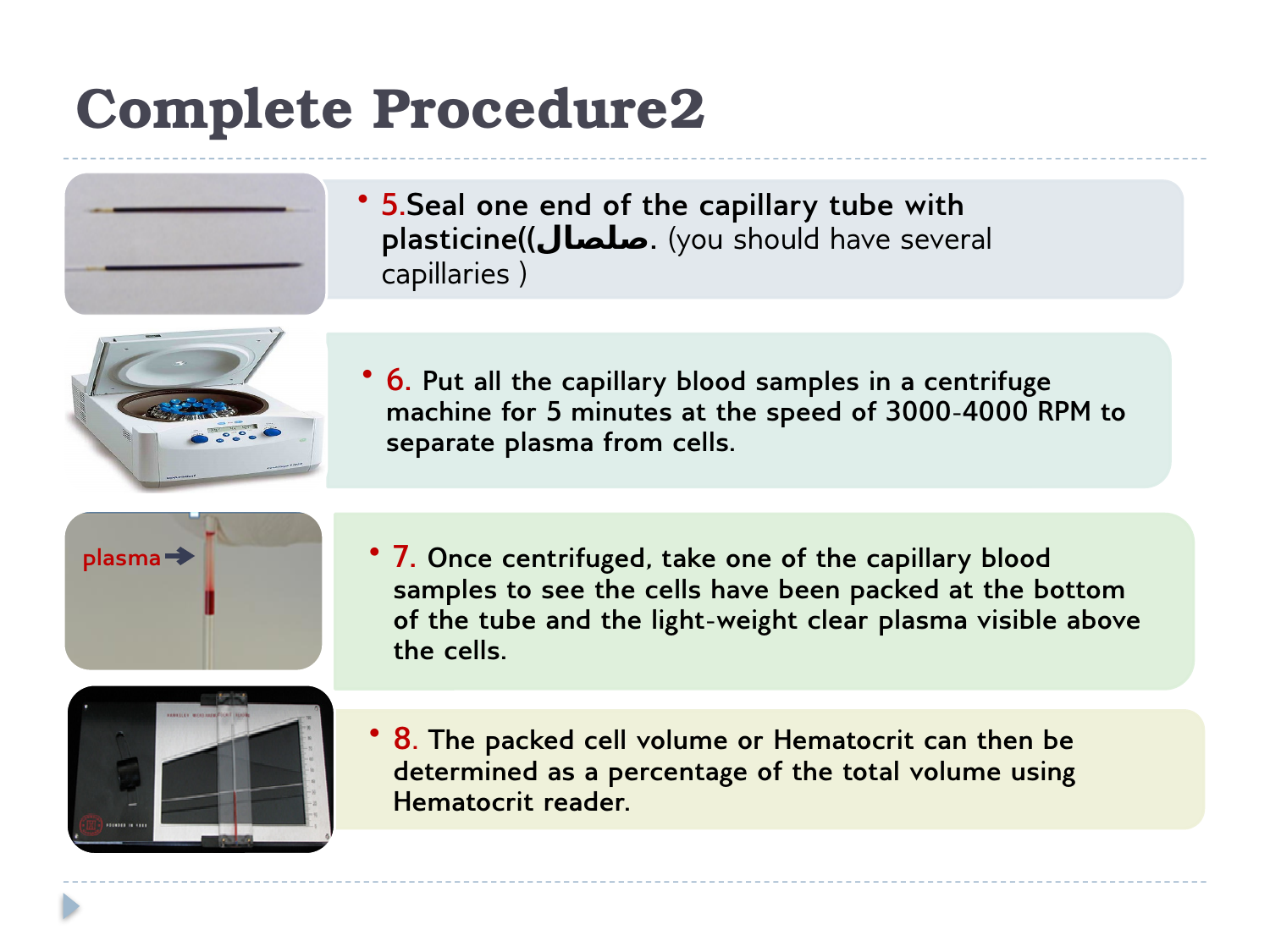

# Complete Procedure2
5.Seal one end of the capillary tube with plasticine((صلصال. (you should have several capillaries )

6. Put all the capillary blood samples in a centrifuge machine for 5 minutes at the speed of 3000-4000 RPM to separate plasma from cells.

7. Once centrifuged, take one of the capillary blood samples to see the cells have been packed at the bottom of the tube and the light-weight clear plasma visible above the cells.

8. The packed cell volume or Hematocrit can then be determined as a percentage of the total volume using Hematocrit reader.

plasma